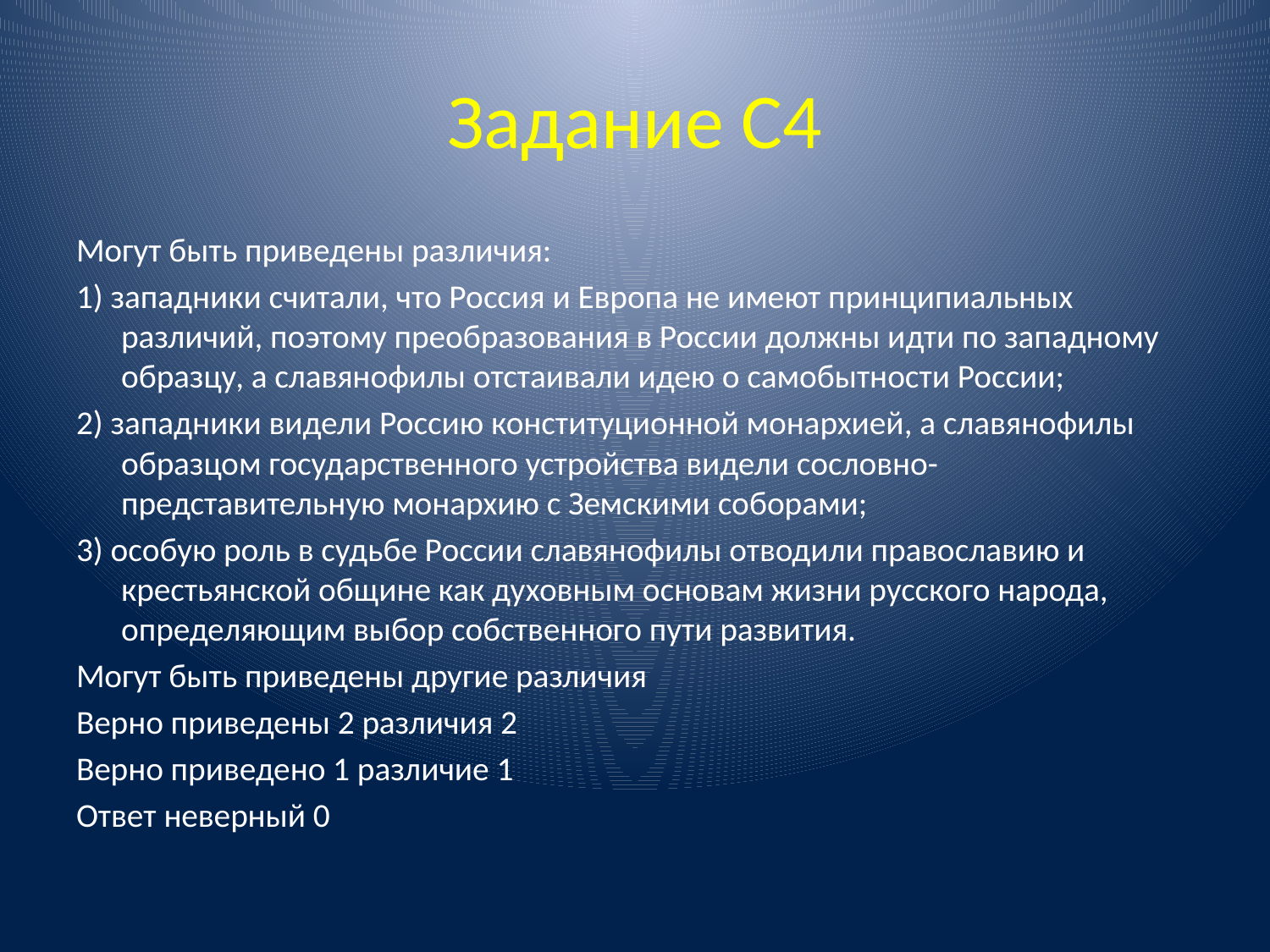

# Задание С4
Могут быть приведены различия:
1) западники считали, что Россия и Европа не имеют принципиальных различий, поэтому преобразования в России должны идти по западному образцу, а славянофилы отстаивали идею о самобытности России;
2) западники видели Россию конституционной монархией, а славянофилы образцом государственного устройства видели сословно-представительную монархию с Земскими соборами;
3) особую роль в судьбе России славянофилы отводили православию и крестьянской общине как духовным основам жизни русского народа, определяющим выбор собственного пути развития.
Могут быть приведены другие различия
Верно приведены 2 различия 2
Верно приведено 1 различие 1
Ответ неверный 0